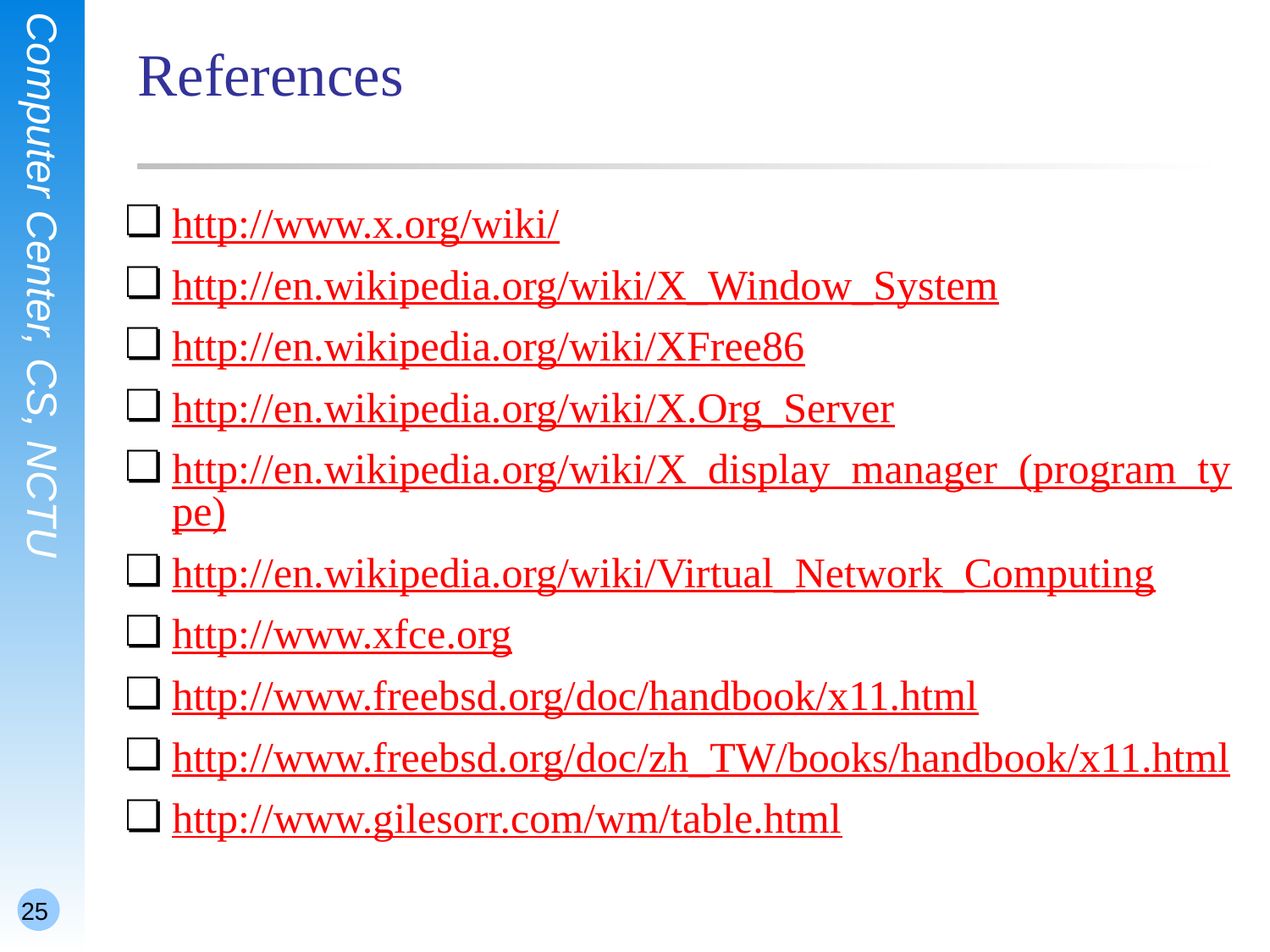

# References
http://www.x.org/wiki/
http://en.wikipedia.org/wiki/X_Window_System
http://en.wikipedia.org/wiki/XFree86
http://en.wikipedia.org/wiki/X.Org_Server
http://en.wikipedia.org/wiki/X_display_manager_(program_type)
http://en.wikipedia.org/wiki/Virtual_Network_Computing
http://www.xfce.org
http://www.freebsd.org/doc/handbook/x11.html
http://www.freebsd.org/doc/zh_TW/books/handbook/x11.html
http://www.gilesorr.com/wm/table.html
25